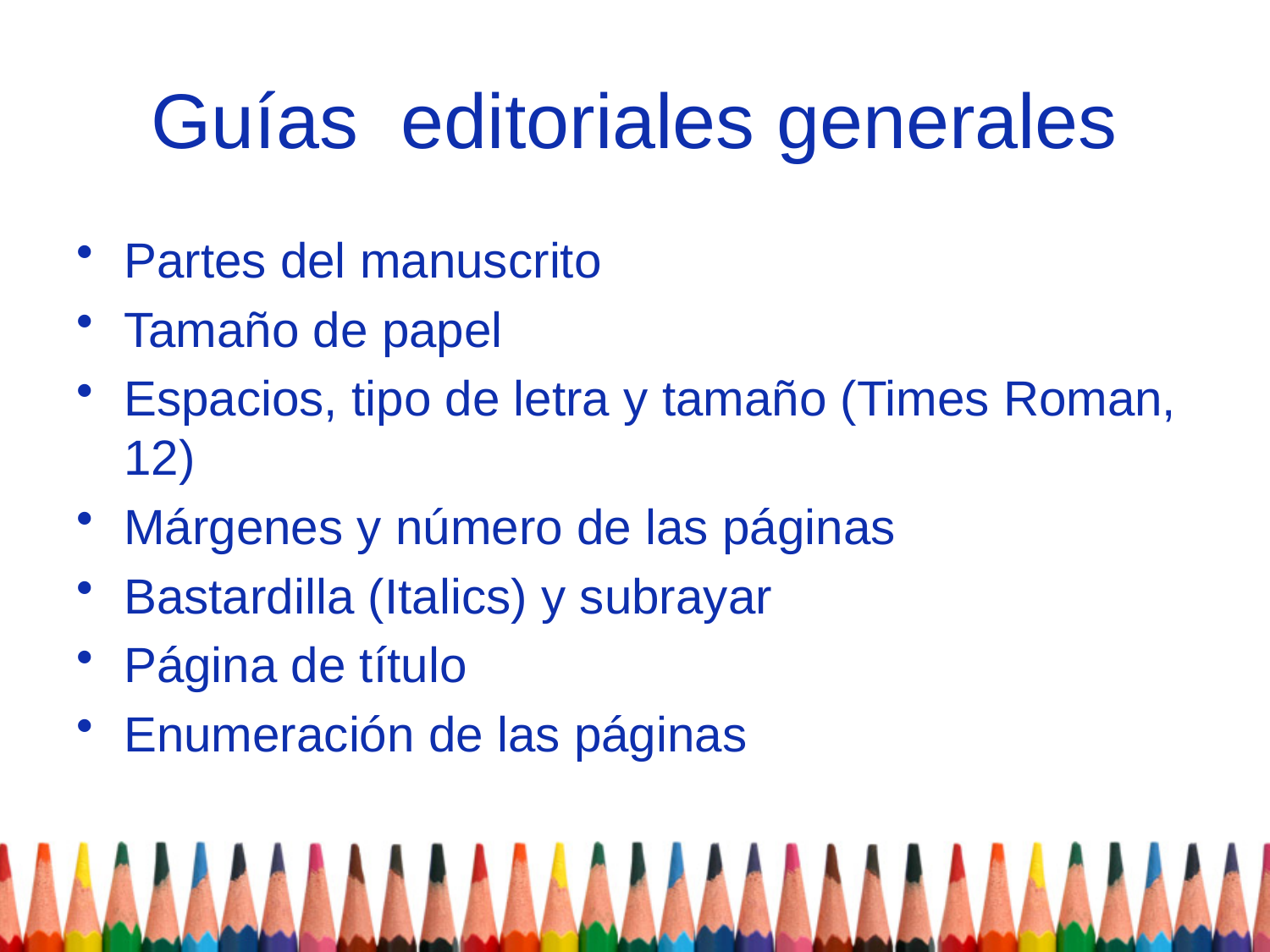

# Guías  editoriales generales
Partes del manuscrito
Tamaño de papel
Espacios, tipo de letra y tamaño (Times Roman, 12)
Márgenes y número de las páginas
Bastardilla (Italics) y subrayar
Página de título
Enumeración de las páginas